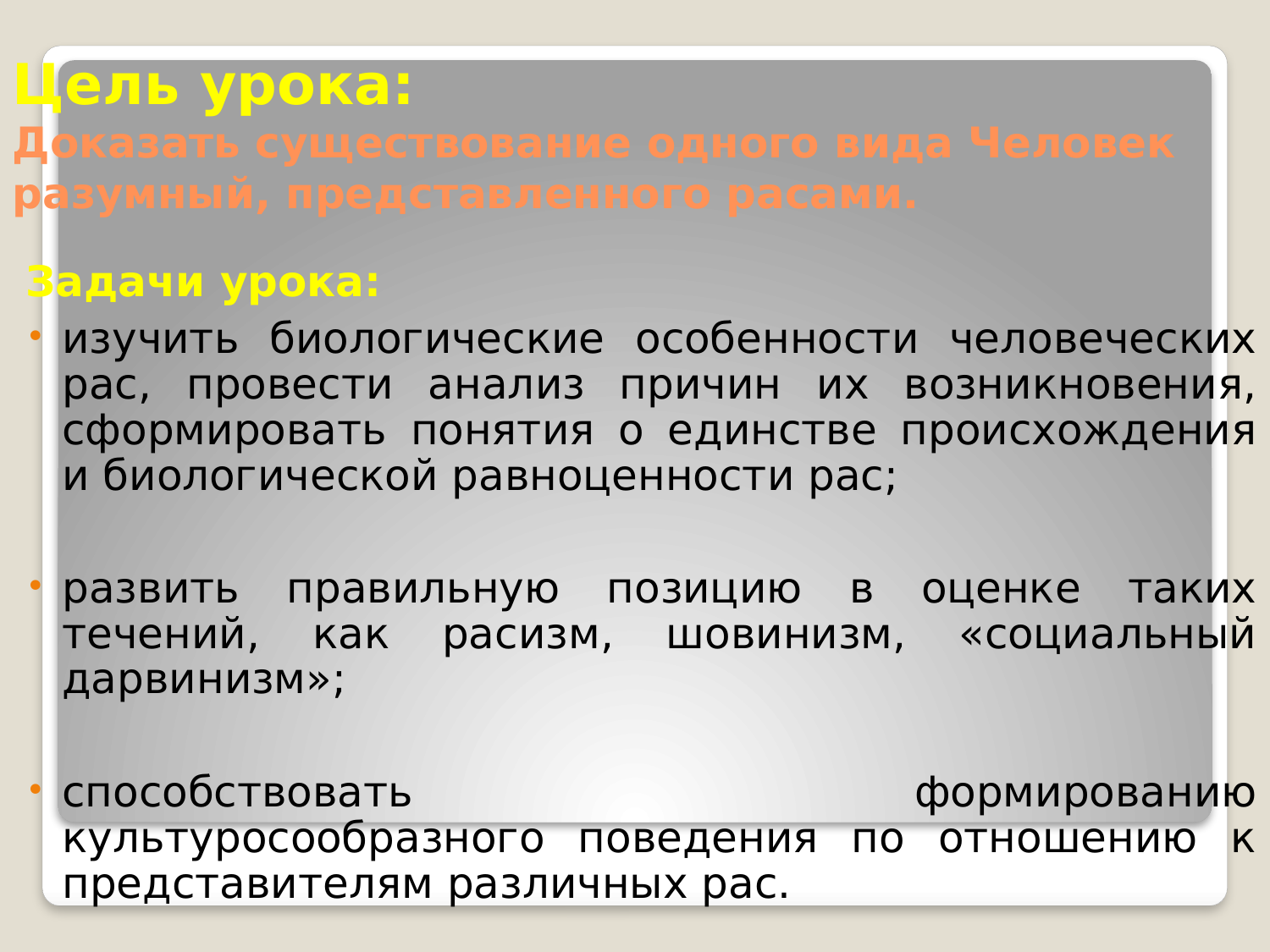

# Цель урока: Доказать существование одного вида Человек разумный, представленного расами.

Задачи урока:
изучить биологические особенности человеческих рас, провести анализ причин их возникновения, сформировать понятия о единстве происхождения и биологической равноценности рас;

развить правильную позицию в оценке таких течений, как расизм, шовинизм, «социальный дарвинизм»;

способствовать формированию культуросообразного поведения по отношению к представителям различных рас.